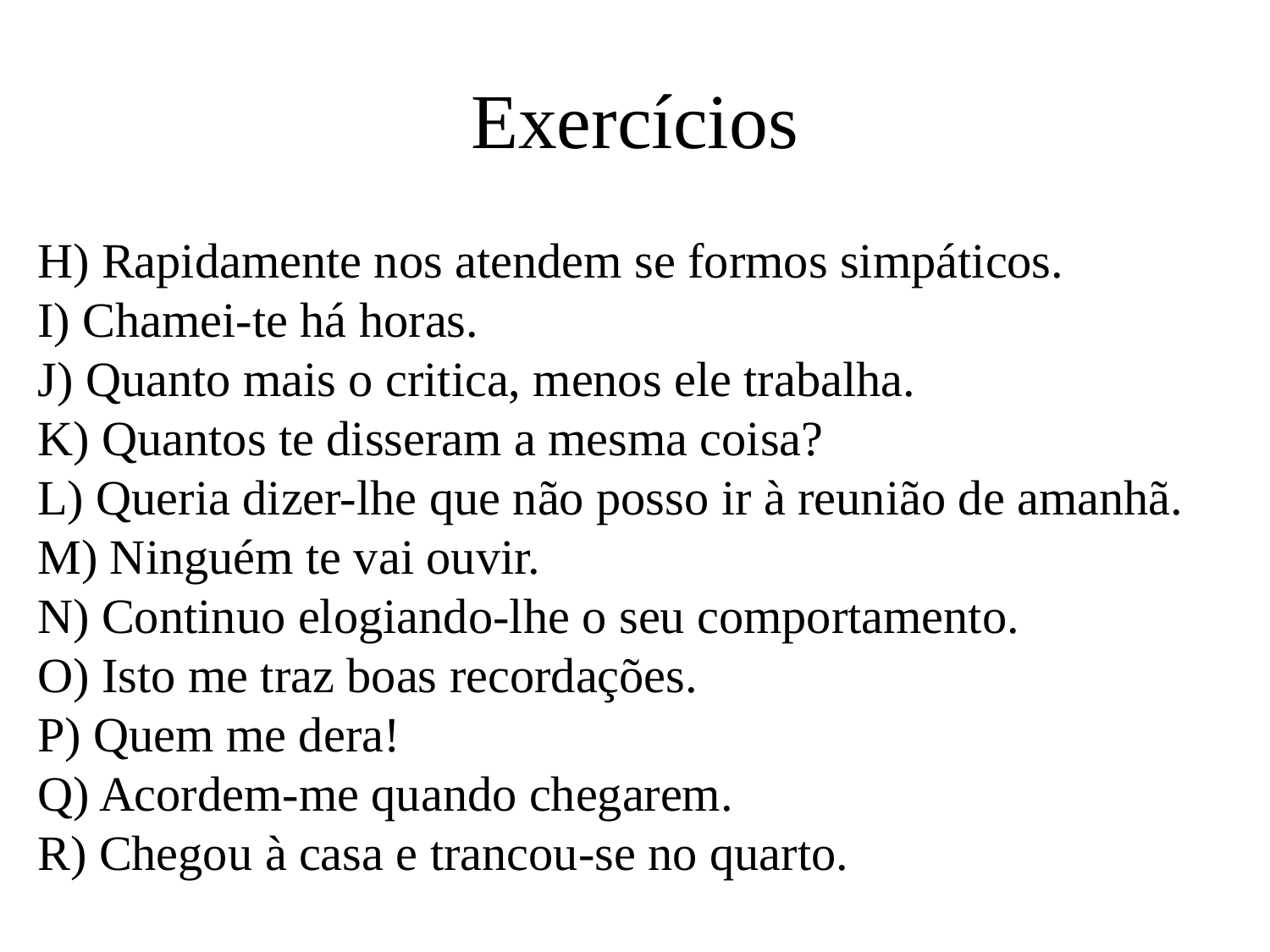

# Exercícios
H) Rapidamente nos atendem se formos simpáticos.
I) Chamei-te há horas.
J) Quanto mais o critica, menos ele trabalha.
K) Quantos te disseram a mesma coisa?
L) Queria dizer-lhe que não posso ir à reunião de amanhã.
M) Ninguém te vai ouvir.
N) Continuo elogiando-lhe o seu comportamento.
O) Isto me traz boas recordações.
P) Quem me dera!
Q) Acordem-me quando chegarem.
R) Chegou à casa e trancou-se no quarto.